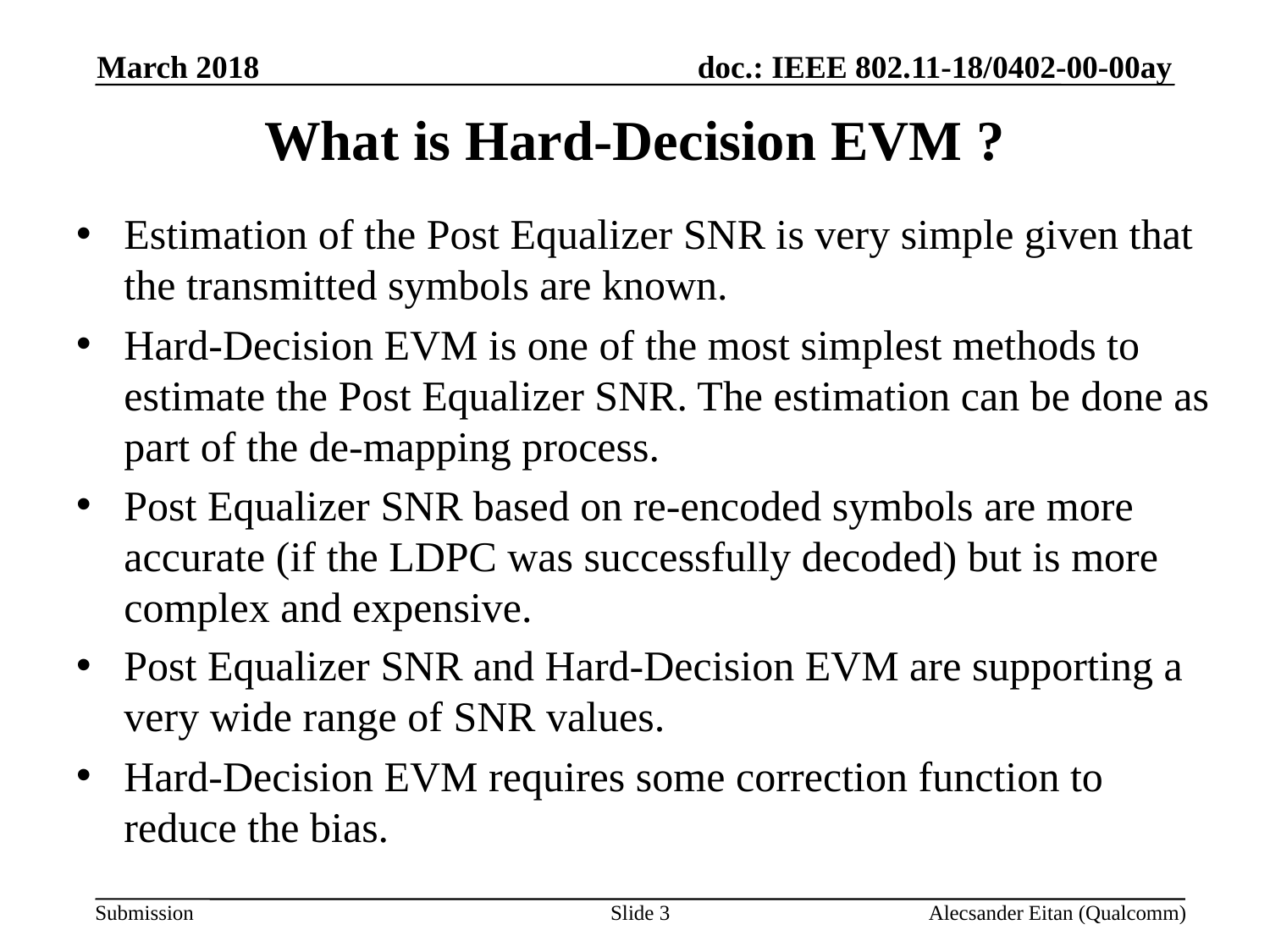

March 2018
# What is Hard-Decision EVM ?
Estimation of the Post Equalizer SNR is very simple given that the transmitted symbols are known.
Hard-Decision EVM is one of the most simplest methods to estimate the Post Equalizer SNR. The estimation can be done as part of the de-mapping process.
Post Equalizer SNR based on re-encoded symbols are more accurate (if the LDPC was successfully decoded) but is more complex and expensive.
Post Equalizer SNR and Hard-Decision EVM are supporting a very wide range of SNR values.
Hard-Decision EVM requires some correction function to reduce the bias.
Slide 3
Alecsander Eitan (Qualcomm)